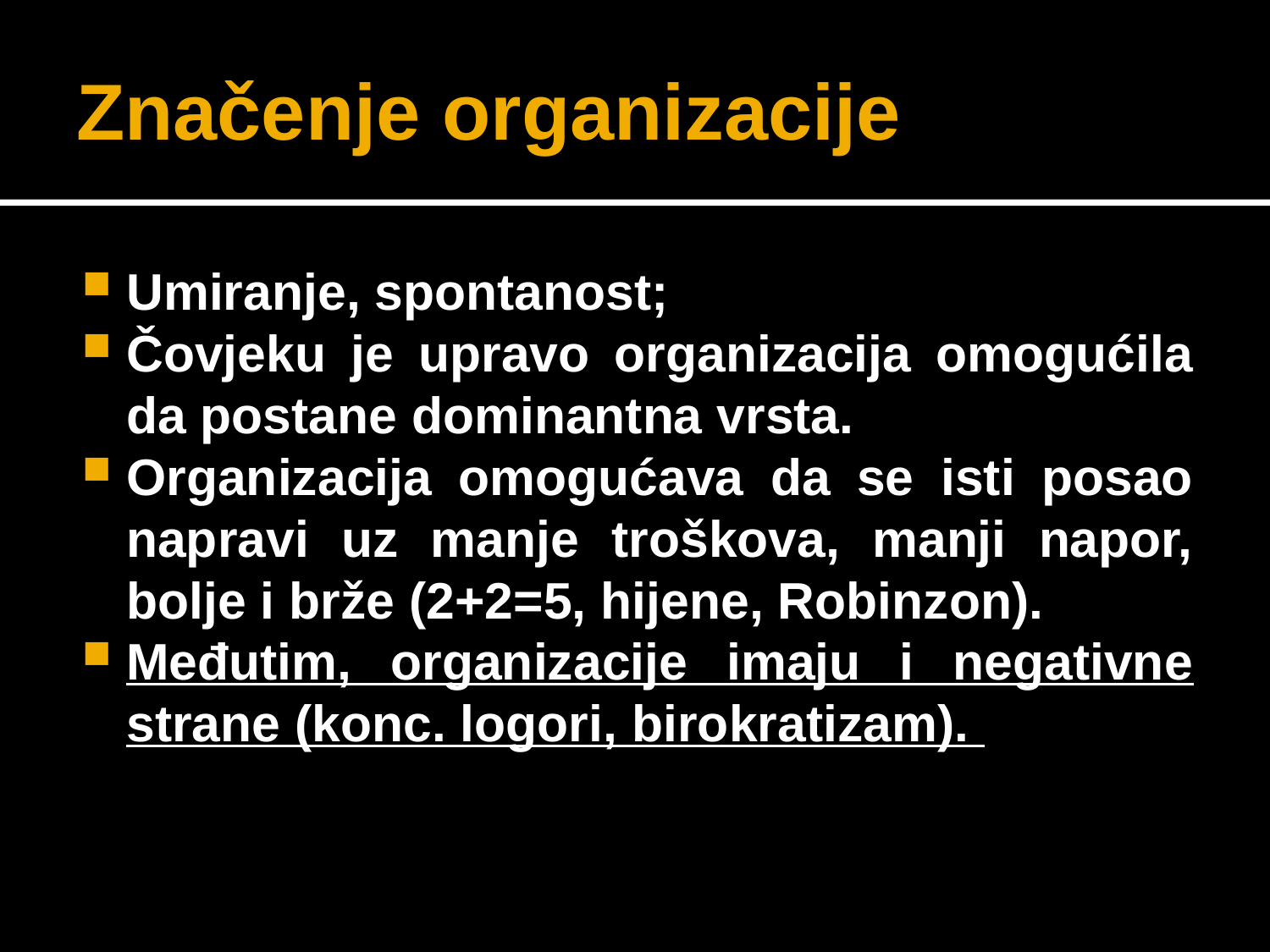

# Značenje organizacije
Umiranje, spontanost;
Čovjeku je upravo organizacija omogućila da postane dominantna vrsta.
Organizacija omogućava da se isti posao napravi uz manje troškova, manji napor, bolje i brže (2+2=5, hijene, Robinzon).
Međutim, organizacije imaju i negativne strane (konc. logori, birokratizam).